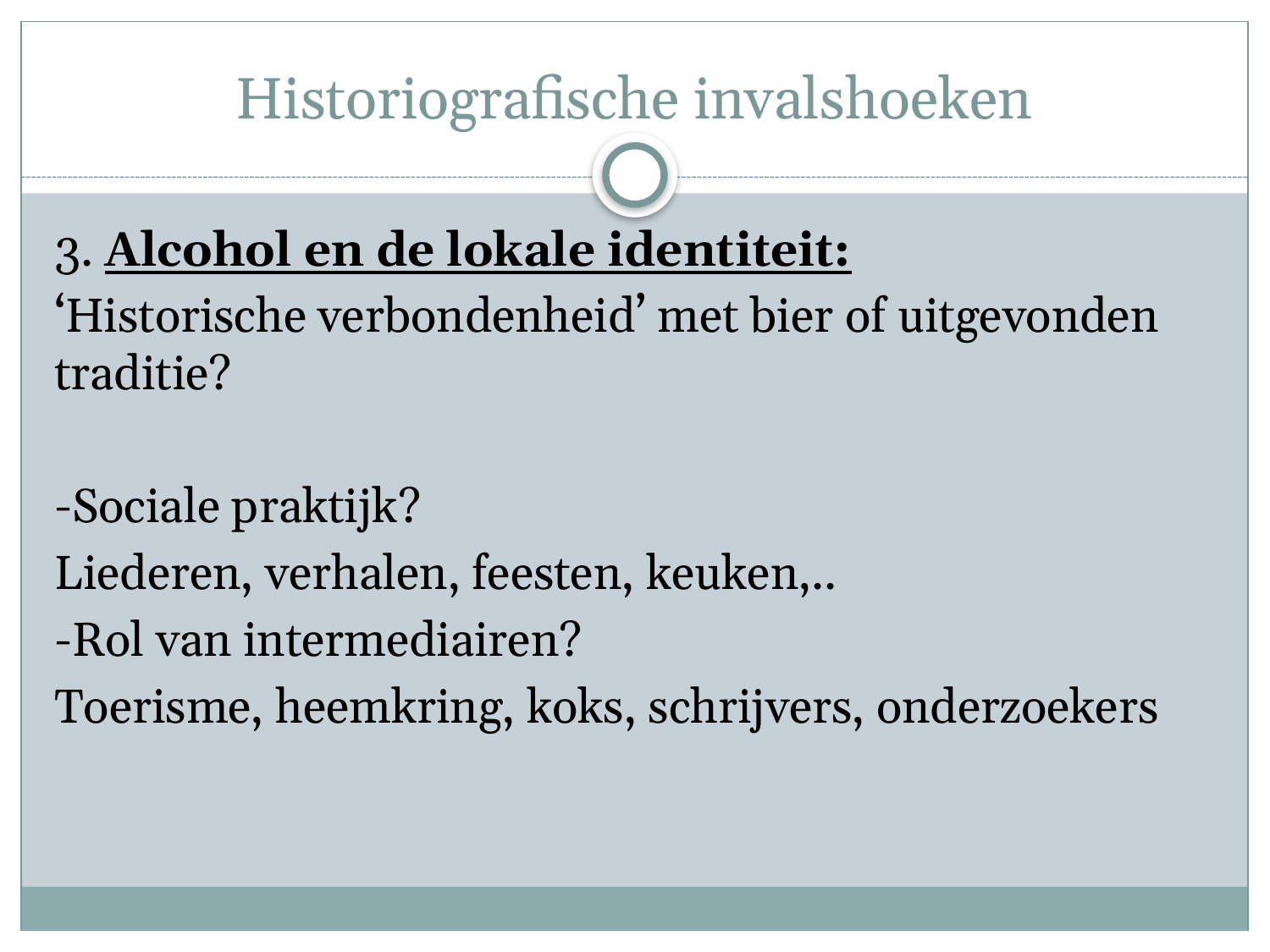

# Historiografische invalshoeken
3. Alcohol en de lokale identiteit:
‘Historische verbondenheid’ met bier of uitgevonden traditie?

-Sociale praktijk?
Liederen, verhalen, feesten, keuken,..
-Rol van intermediairen?
Toerisme, heemkring, koks, schrijvers, onderzoekers